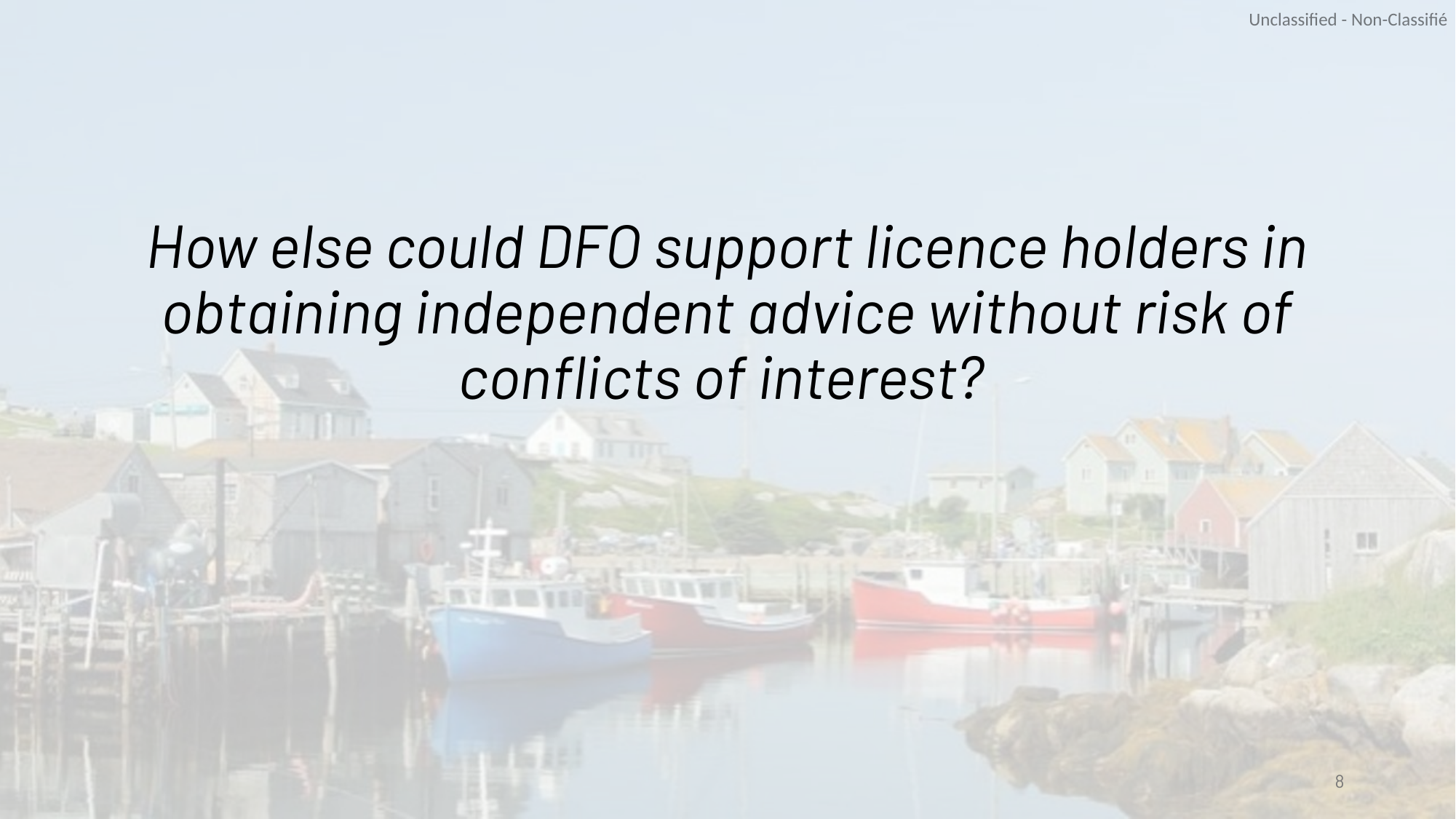

How else could DFO support licence holders in obtaining independent advice without risk of conflicts of interest?
8